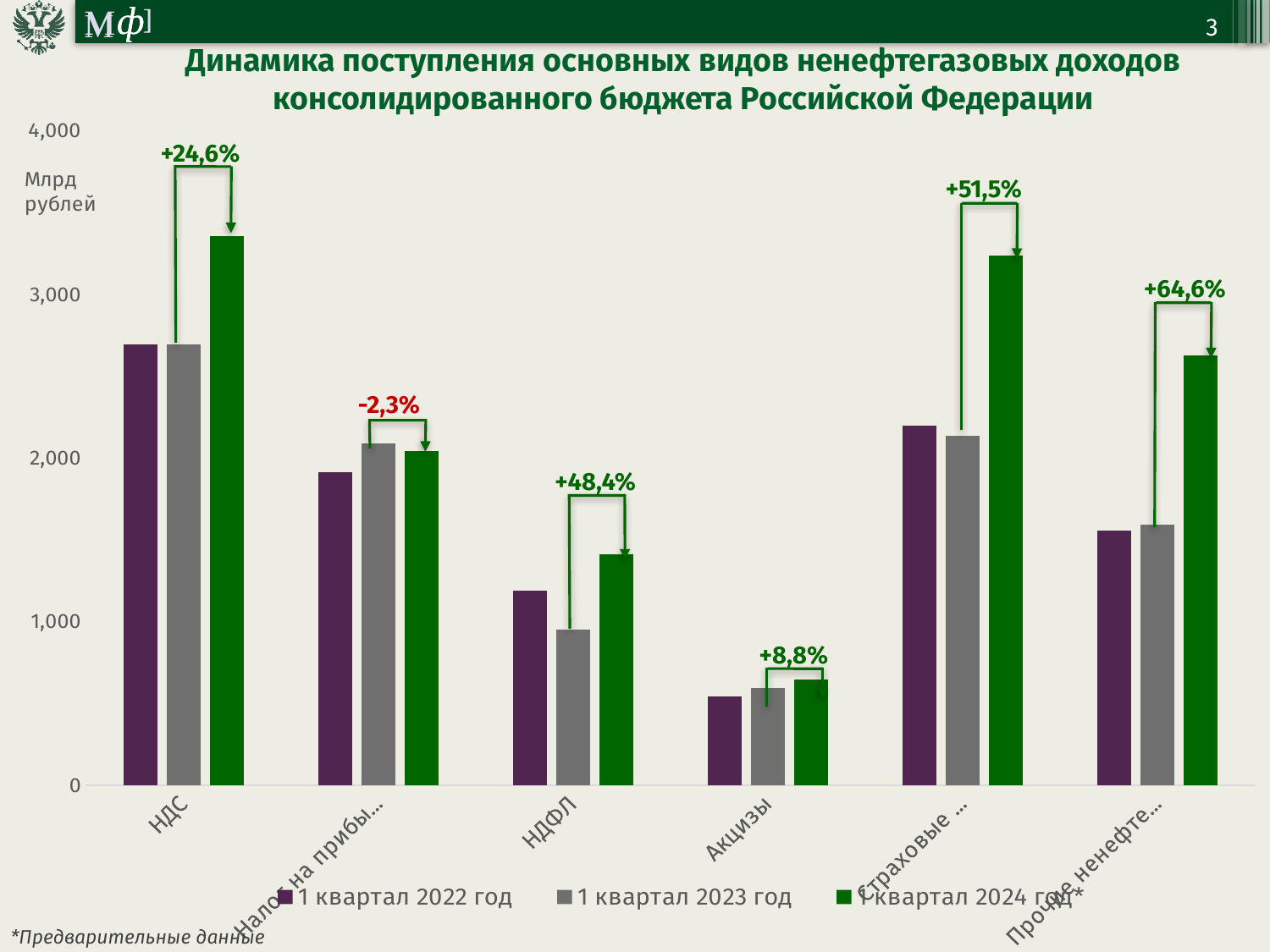

3
| Динамика поступления основных видов ненефтегазовых доходов консолидированного бюджета Российской Федерации |
| --- |

### Chart

| Category | 1 квартал 2022 год | 1 квартал 2023 год | 1 квартал 2024 год* |
|---|---|---|---|
| НДС | 2693.401064558 | 2693.11101043744 | 3356.2765 |
| Налог на прибыль оргнизаций  | 1913.22242662755 | 2087.35783779946 | 2039.7248 |
| НДФЛ | 1190.77733827346 | 950.2367880495 | 1409.9915 |
| Акцизы | 543.34974805587 | 595.49444191561 | 647.6098 |
| Страховые взносы | 2194.50375064004 | 2135.45993252144 | 3235.6285 |
| Прочие ненефтегазовые доходы | 1555.3205213634988 | 1594.387066711411 | 2624.54245366351 |
+24,6%
+51,5%
+64,6%
-2,3%
+48,4%
+8,8%
*Предварительные данные